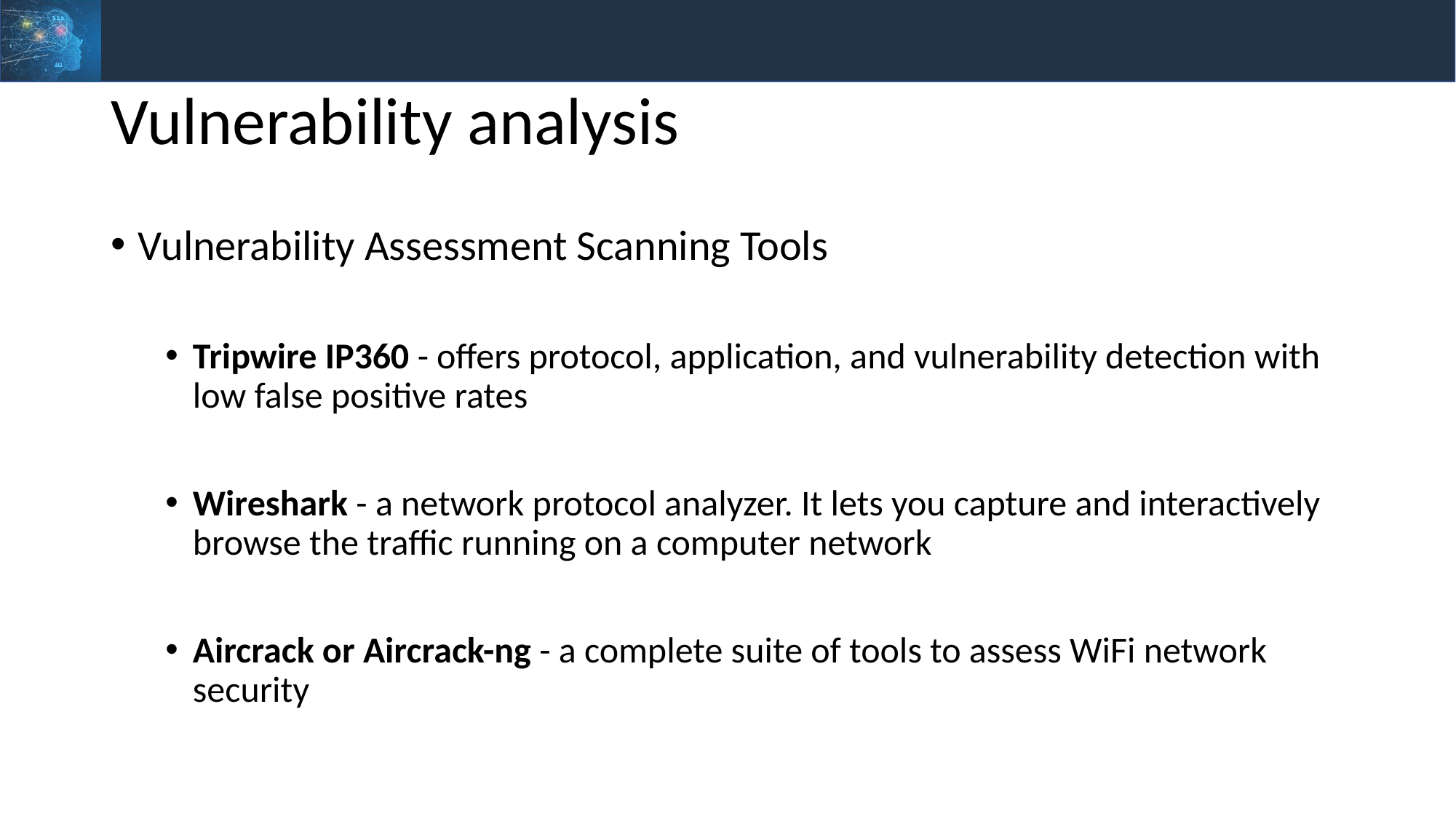

# Vulnerability analysis
Vulnerability Assessment Scanning Tools

Tripwire IP360 - offers protocol, application, and vulnerability detection with low false positive rates

Wireshark - a network protocol analyzer. It lets you capture and interactively browse the traffic running on a computer network

Aircrack or Aircrack-ng - a complete suite of tools to assess WiFi network security